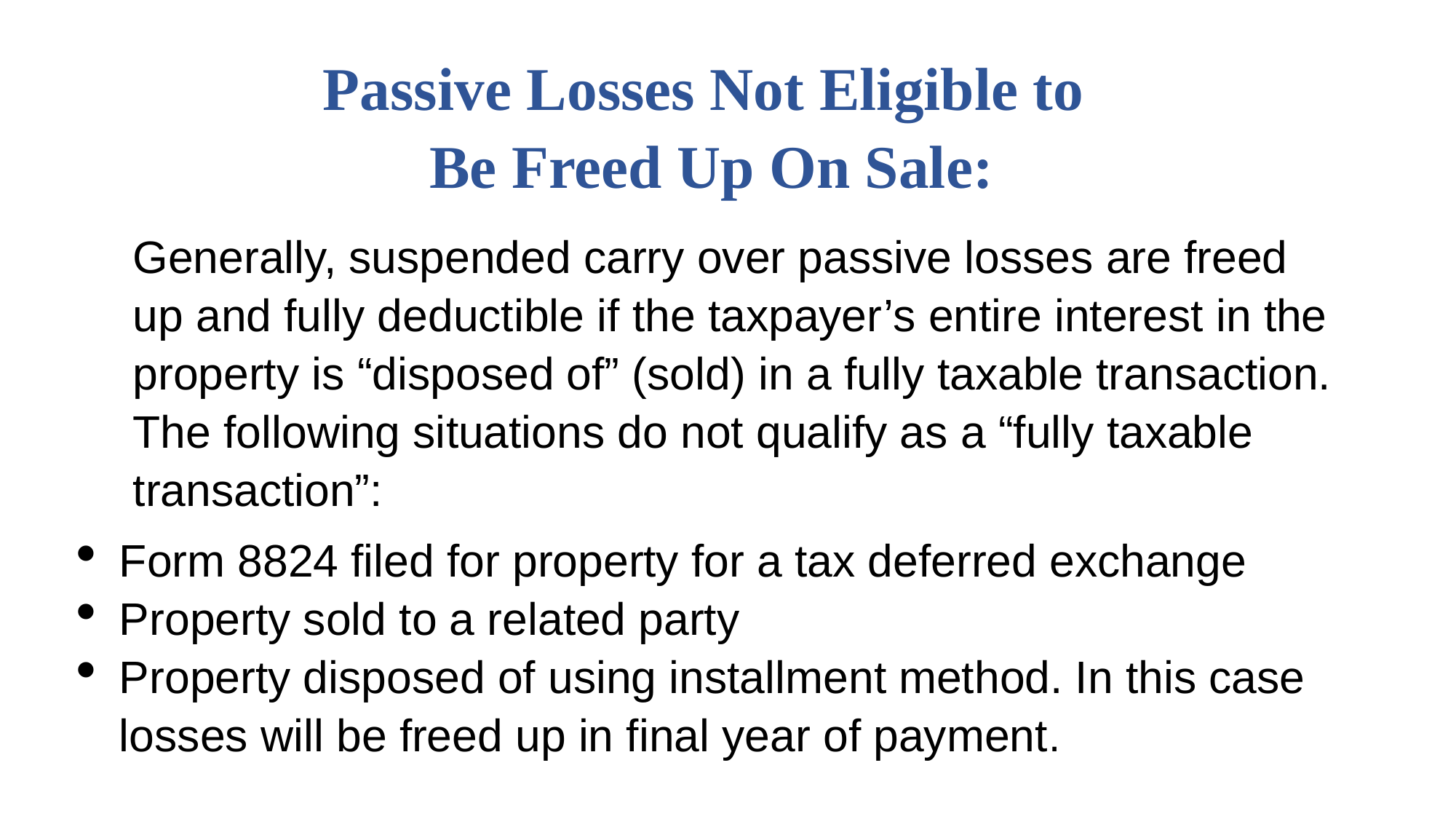

# Passive Losses Not Eligible to Be Freed Up On Sale:
Generally, suspended carry over passive losses are freed up and fully deductible if the taxpayer’s entire interest in the property is “disposed of” (sold) in a fully taxable transaction. The following situations do not qualify as a “fully taxable transaction”:
Form 8824 filed for property for a tax deferred exchange
Property sold to a related party
Property disposed of using installment method. In this case losses will be freed up in final year of payment.